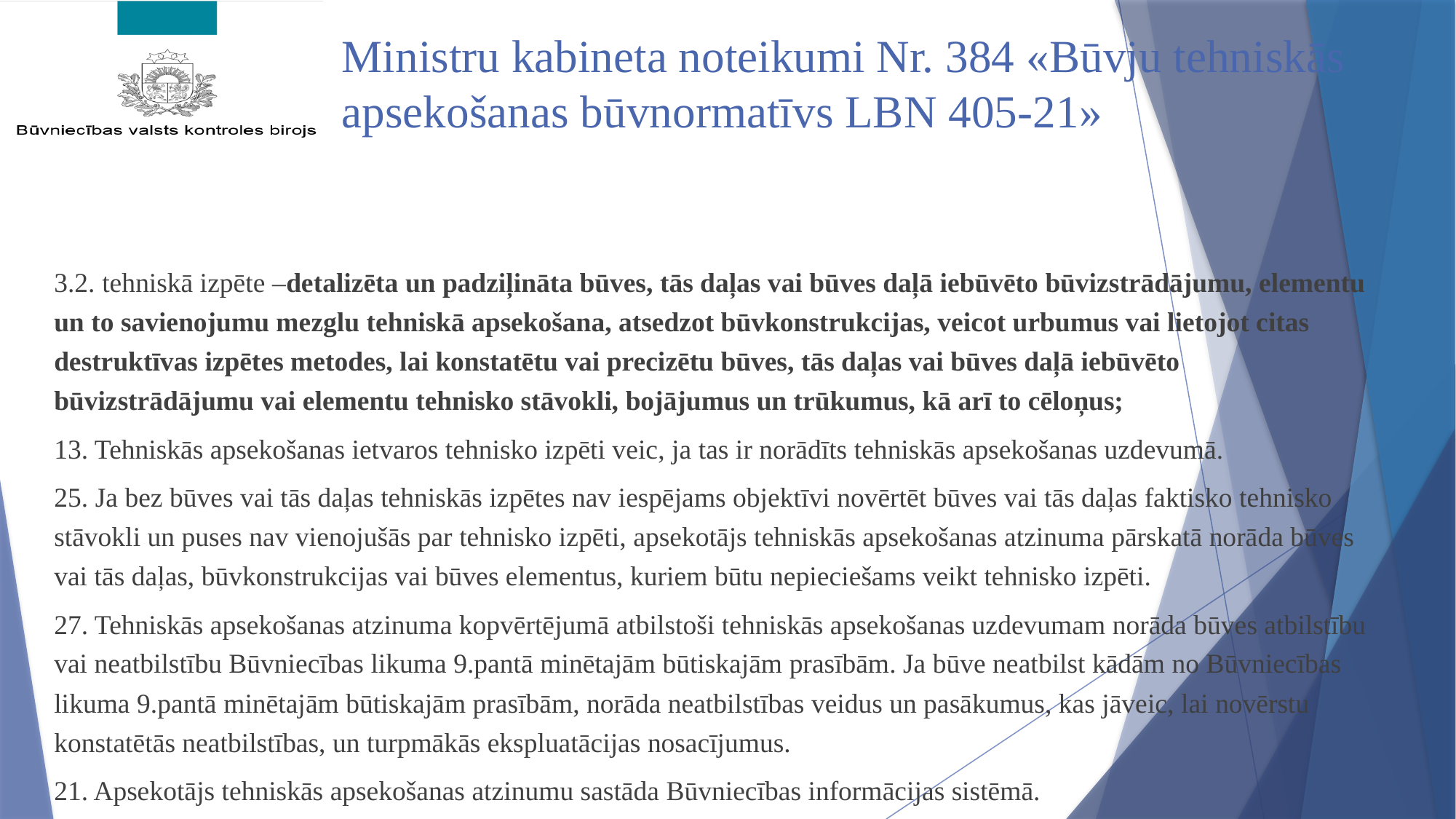

# Ministru kabineta noteikumi Nr. 384 «Būvju tehniskās apsekošanas būvnormatīvs LBN 405-21»
3.2. tehniskā izpēte –detalizēta un padziļināta būves, tās daļas vai būves daļā iebūvēto būvizstrādājumu, elementu un to savienojumu mezglu tehniskā apsekošana, atsedzot būvkonstrukcijas, veicot urbumus vai lietojot citas destruktīvas izpētes metodes, lai konstatētu vai precizētu būves, tās daļas vai būves daļā iebūvēto būvizstrādājumu vai elementu tehnisko stāvokli, bojājumus un trūkumus, kā arī to cēloņus;
13. Tehniskās apsekošanas ietvaros tehnisko izpēti veic, ja tas ir norādīts tehniskās apsekošanas uzdevumā.
25. Ja bez būves vai tās daļas tehniskās izpētes nav iespējams objektīvi novērtēt būves vai tās daļas faktisko tehnisko stāvokli un puses nav vienojušās par tehnisko izpēti, apsekotājs tehniskās apsekošanas atzinuma pārskatā norāda būves vai tās daļas, būvkonstrukcijas vai būves elementus, kuriem būtu nepieciešams veikt tehnisko izpēti.
27. Tehniskās apsekošanas atzinuma kopvērtējumā atbilstoši tehniskās apsekošanas uzdevumam norāda būves atbilstību vai neatbilstību Būvniecības likuma 9.pantā minētajām būtiskajām prasībām. Ja būve neatbilst kādām no Būvniecības likuma 9.pantā minētajām būtiskajām prasībām, norāda neatbilstības veidus un pasākumus, kas jāveic, lai novērstu konstatētās neatbilstības, un turpmākās ekspluatācijas nosacījumus.
21. Apsekotājs tehniskās apsekošanas atzinumu sastāda Būvniecības informācijas sistēmā.